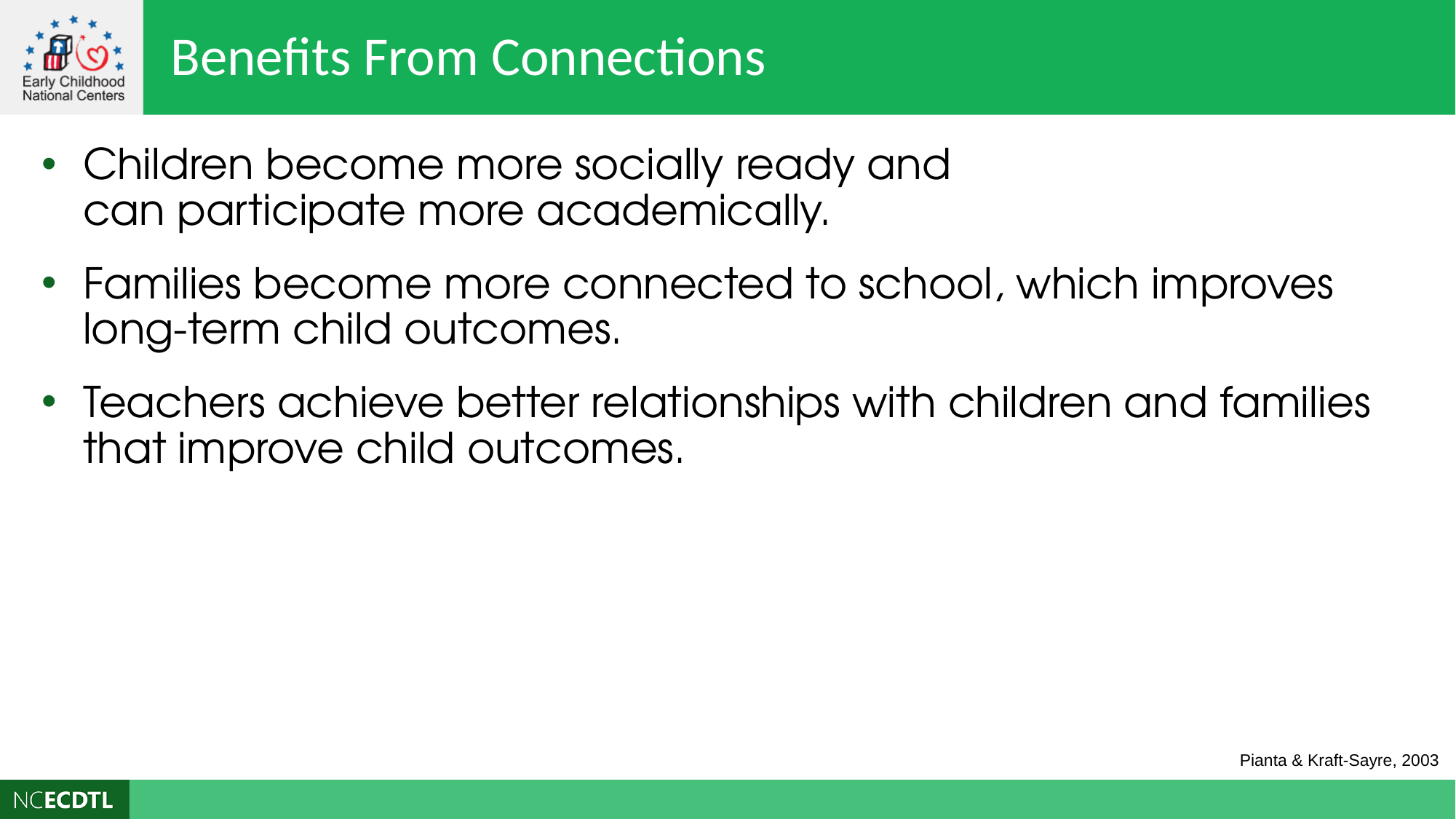

Benefits From Connections
Children become more socially ready and
can participate more academically.
Families become more connected to school, which improves long-term child outcomes.
Teachers achieve better relationships with children and families that improve child outcomes.
Pianta & Kraft-Sayre, 2003